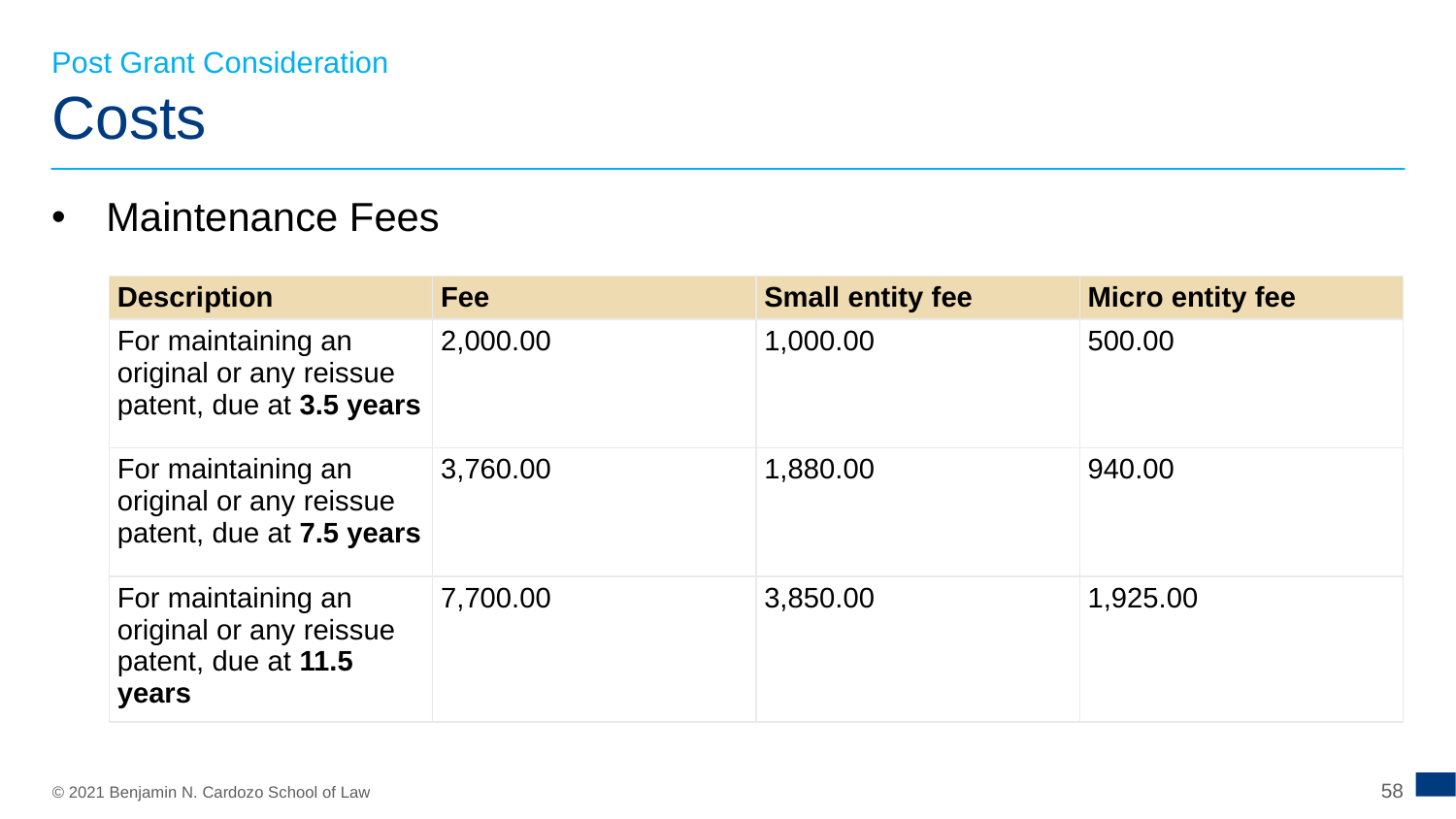

Post Grant Consideration
# Costs
Maintenance Fees

| Description | Fee | Small entity fee | Micro entity fee |
| --- | --- | --- | --- |
| For maintaining an original or any reissue patent, due at 3.5 years | 2,000.00 | 1,000.00 | 500.00 |
| For maintaining an original or any reissue patent, due at 7.5 years | 3,760.00 | 1,880.00 | 940.00 |
| For maintaining an original or any reissue patent, due at 11.5 years | 7,700.00 | 3,850.00 | 1,925.00 |
58